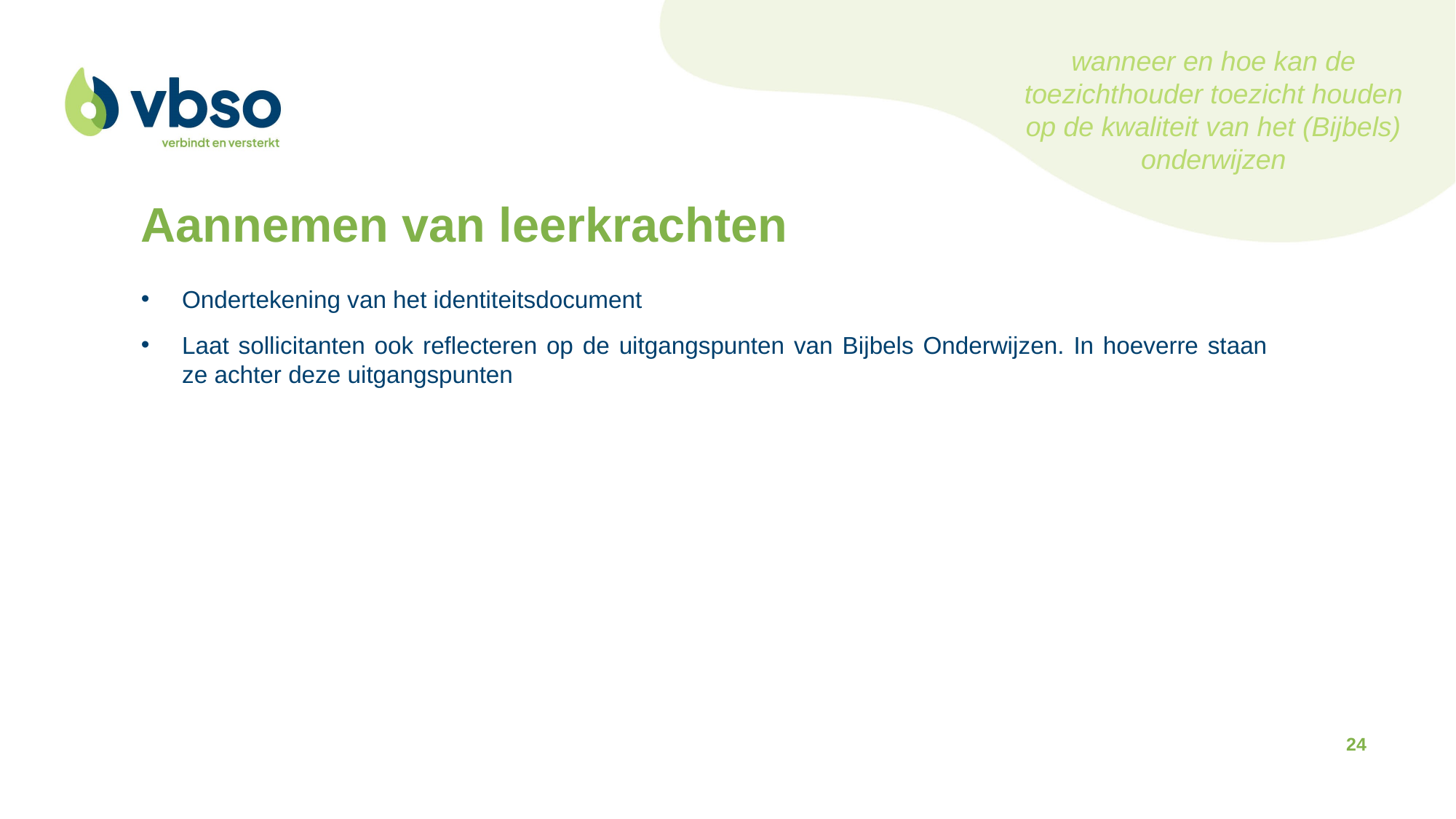

wanneer en hoe kan de toezichthouder toezicht houden op de kwaliteit van het (Bijbels) onderwijzen
Aannemen van leerkrachten

Ondertekening van het identiteitsdocument

Laat sollicitanten ook reflecteren op de uitgangspunten van Bijbels Onderwijzen. In hoeverre staan ze achter deze uitgangspunten
24